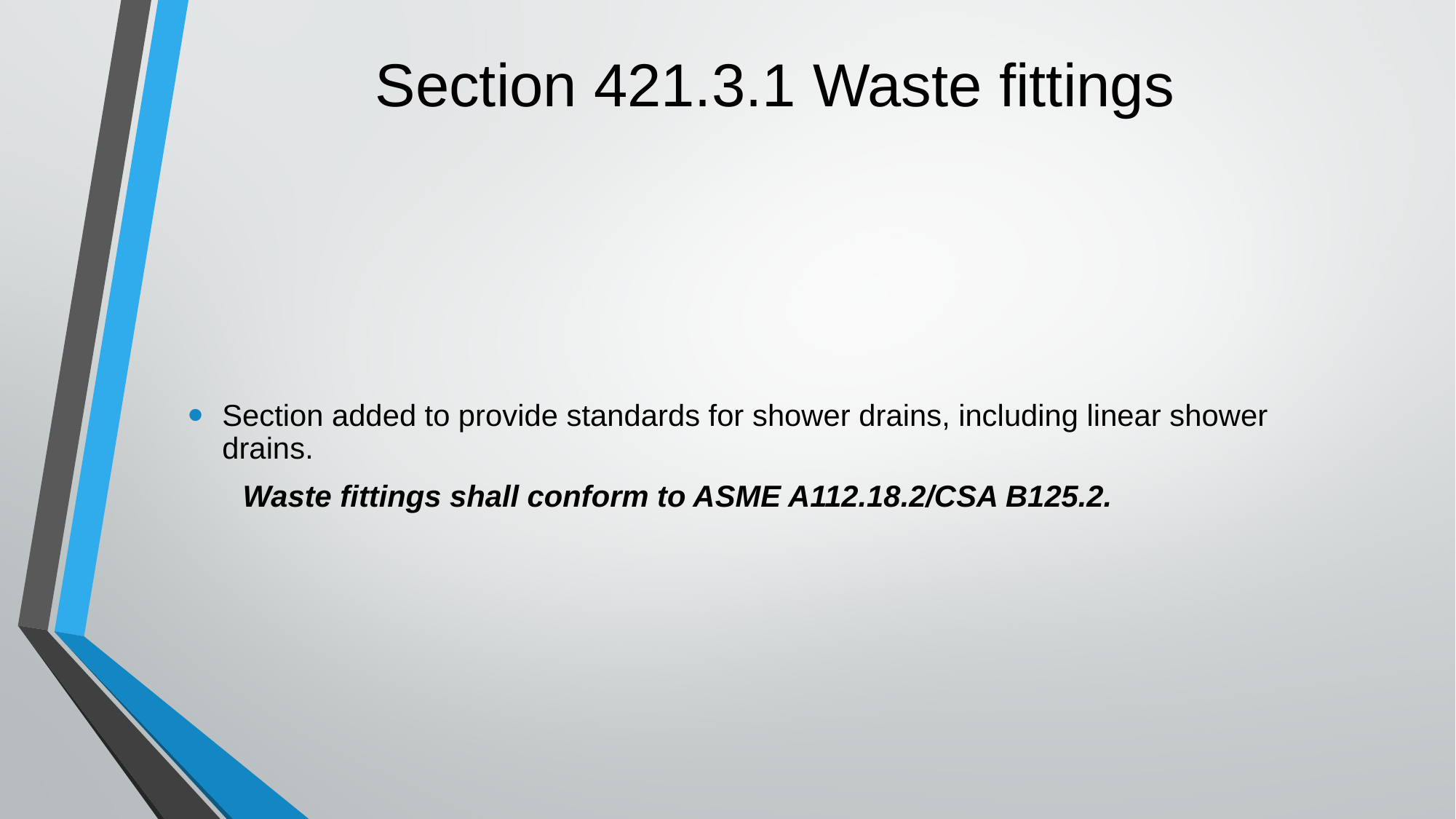

# Section 421.3.1 Waste fittings
Section added to provide standards for shower drains, including linear shower drains.
Waste fittings shall conform to ASME A112.18.2/CSA B125.2.